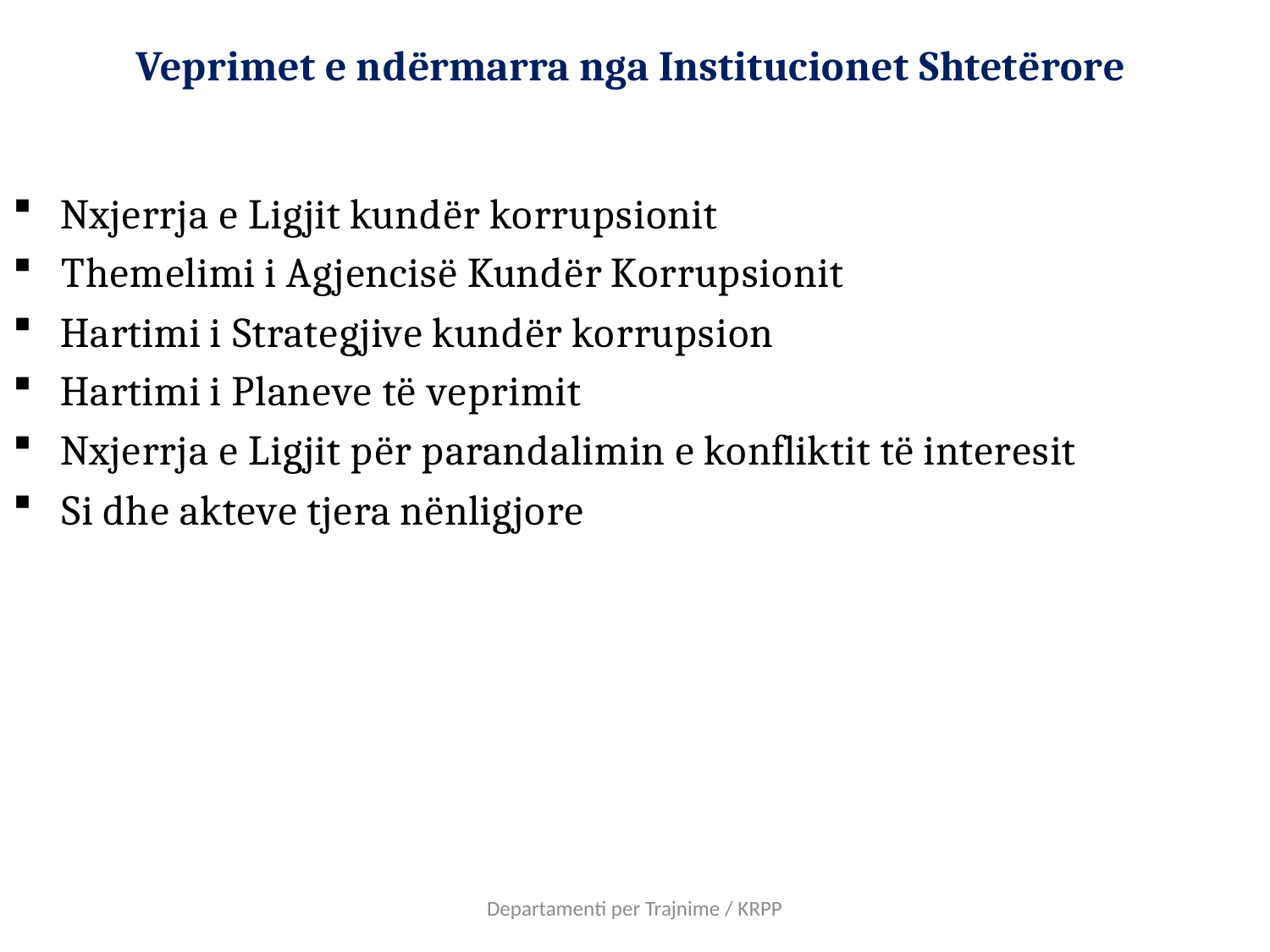

# Veprimet e ndërmarra nga Institucionet Shtetërore
Nxjerrja e Ligjit kundër korrupsionit
Themelimi i Agjencisë Kundër Korrupsionit
Hartimi i Strategjive kundër korrupsion
Hartimi i Planeve të veprimit
Nxjerrja e Ligjit për parandalimin e konfliktit të interesit
Si dhe akteve tjera nënligjore

Departamenti per Trajnime / KRPP